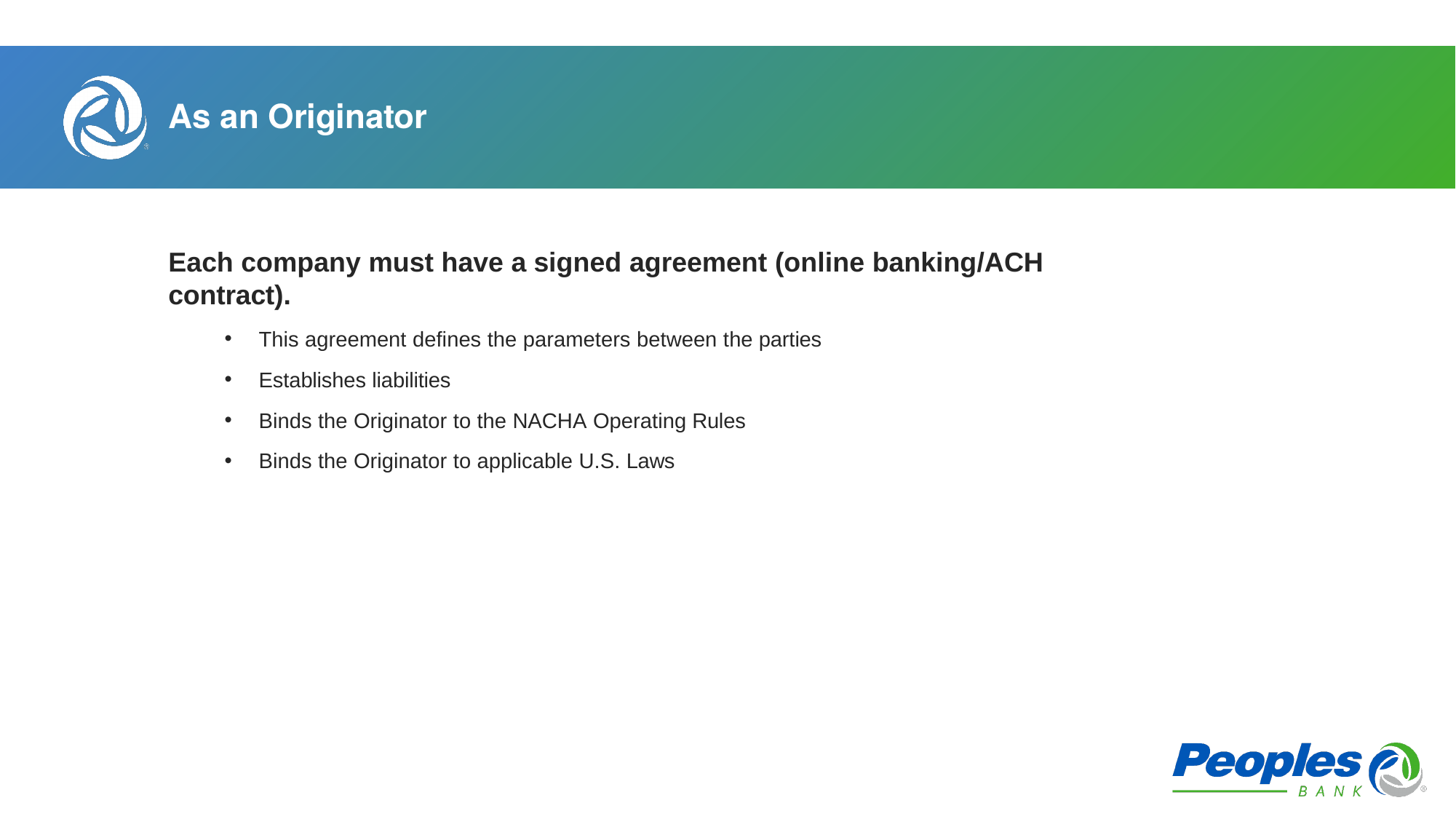

# As an Originator
Each company must have a signed agreement (online banking/ACH contract).
This agreement defines the parameters between the parties
Establishes liabilities
Binds the Originator to the NACHA Operating Rules
Binds the Originator to applicable U.S. Laws